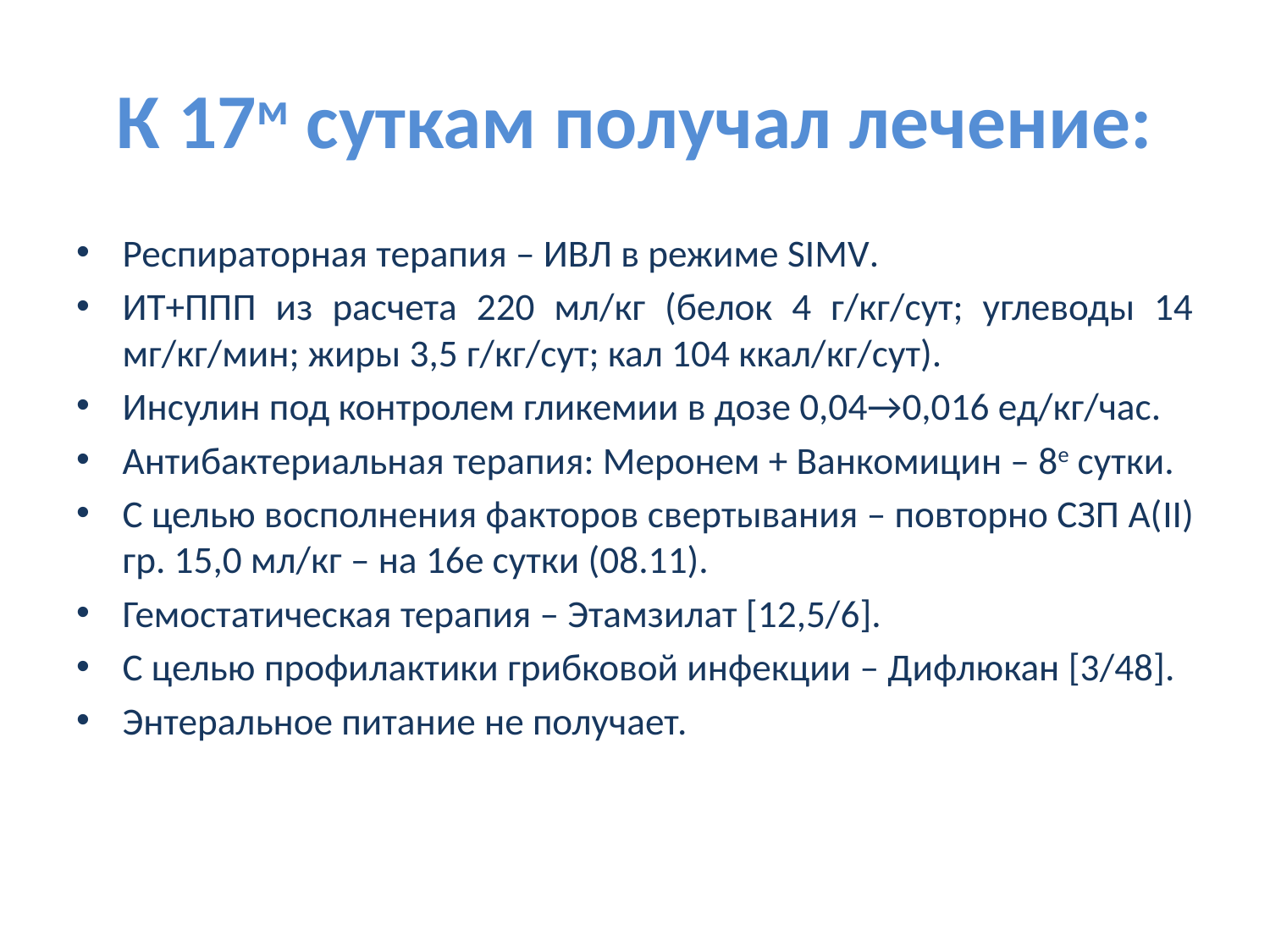

# К 17м суткам получал лечение:
Респираторная терапия – ИВЛ в режиме SIMV.
ИТ+ППП из расчета 220 мл/кг (белок 4 г/кг/сут; углеводы 14 мг/кг/мин; жиры 3,5 г/кг/сут; кал 104 ккал/кг/сут).
Инсулин под контролем гликемии в дозе 0,04→0,016 ед/кг/час.
Антибактериальная терапия: Меронем + Ванкомицин – 8е сутки.
С целью восполнения факторов свертывания – повторно СЗП А(II) гр. 15,0 мл/кг – на 16е сутки (08.11).
Гемостатическая терапия – Этамзилат [12,5/6].
С целью профилактики грибковой инфекции – Дифлюкан [3/48].
Энтеральное питание не получает.